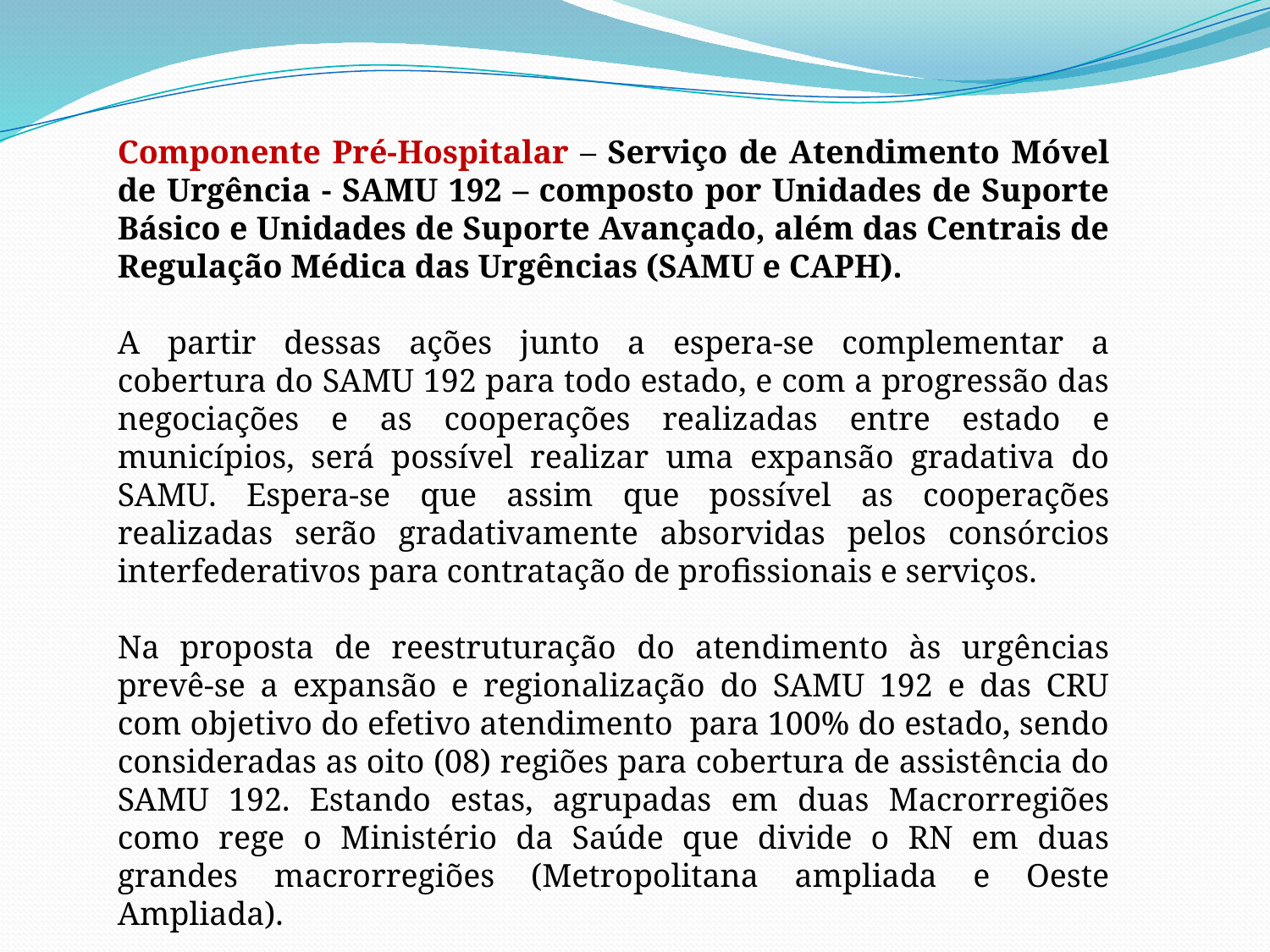

Componente Pré-Hospitalar – Serviço de Atendimento Móvel de Urgência - SAMU 192 – composto por Unidades de Suporte Básico e Unidades de Suporte Avançado, além das Centrais de Regulação Médica das Urgências (SAMU e CAPH).

A partir dessas ações junto a espera-se complementar a cobertura do SAMU 192 para todo estado, e com a progressão das negociações e as cooperações realizadas entre estado e municípios, será possível realizar uma expansão gradativa do SAMU. Espera-se que assim que possível as cooperações realizadas serão gradativamente absorvidas pelos consórcios interfederativos para contratação de profissionais e serviços.

Na proposta de reestruturação do atendimento às urgências prevê-se a expansão e regionalização do SAMU 192 e das CRU com objetivo do efetivo atendimento  para 100% do estado, sendo consideradas as oito (08) regiões para cobertura de assistência do SAMU 192. Estando estas, agrupadas em duas Macrorregiões como rege o Ministério da Saúde que divide o RN em duas grandes macrorregiões (Metropolitana ampliada e Oeste Ampliada).